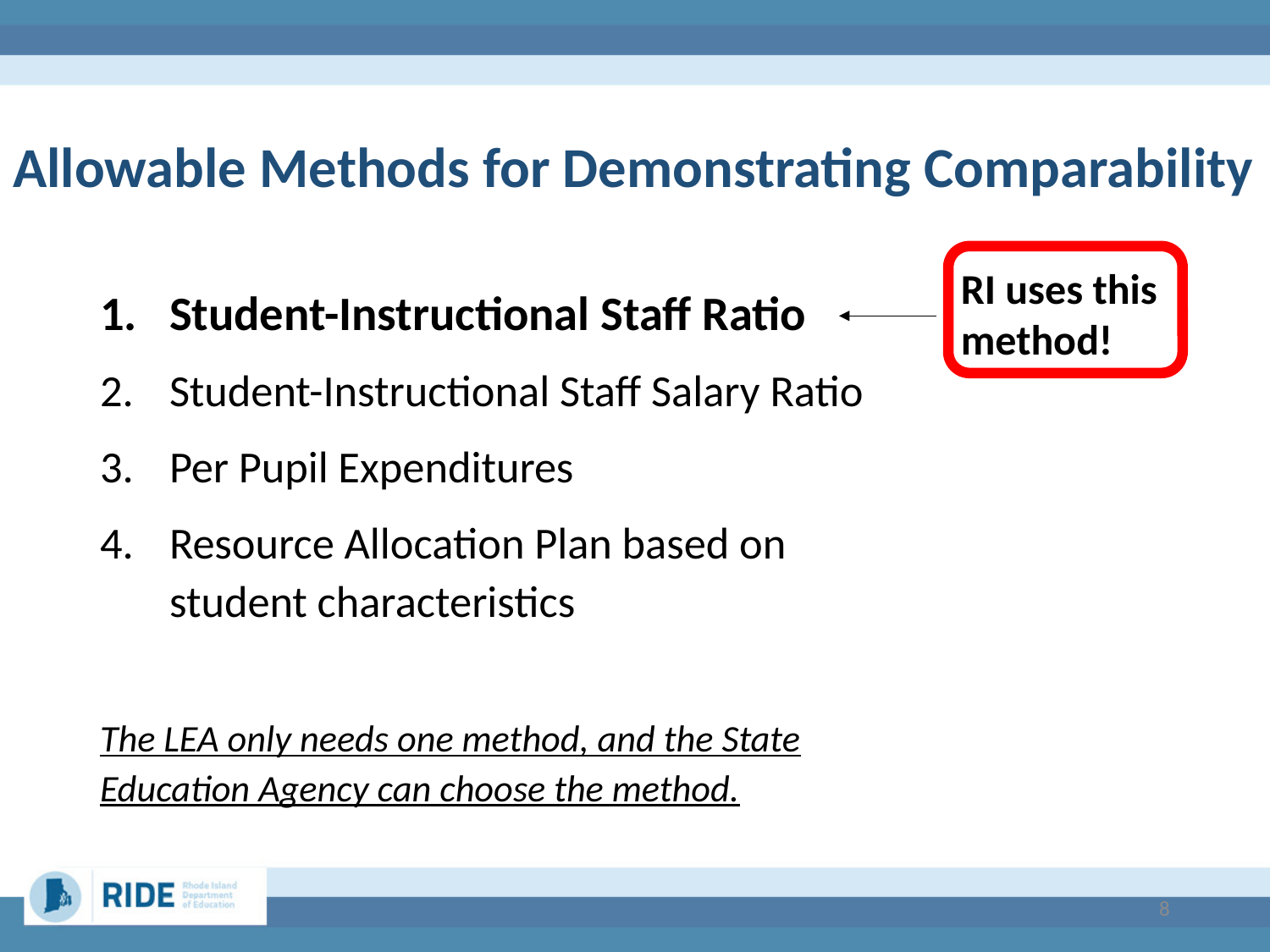

# Allowable Methods for Demonstrating Comparability

RI uses this    method!
Student-Instructional Staff Ratio
Student-Instructional Staff Salary Ratio
Per Pupil Expenditures
Resource Allocation Plan based on student characteristics

The LEA only needs one method, and the State Education Agency can choose the method.

8